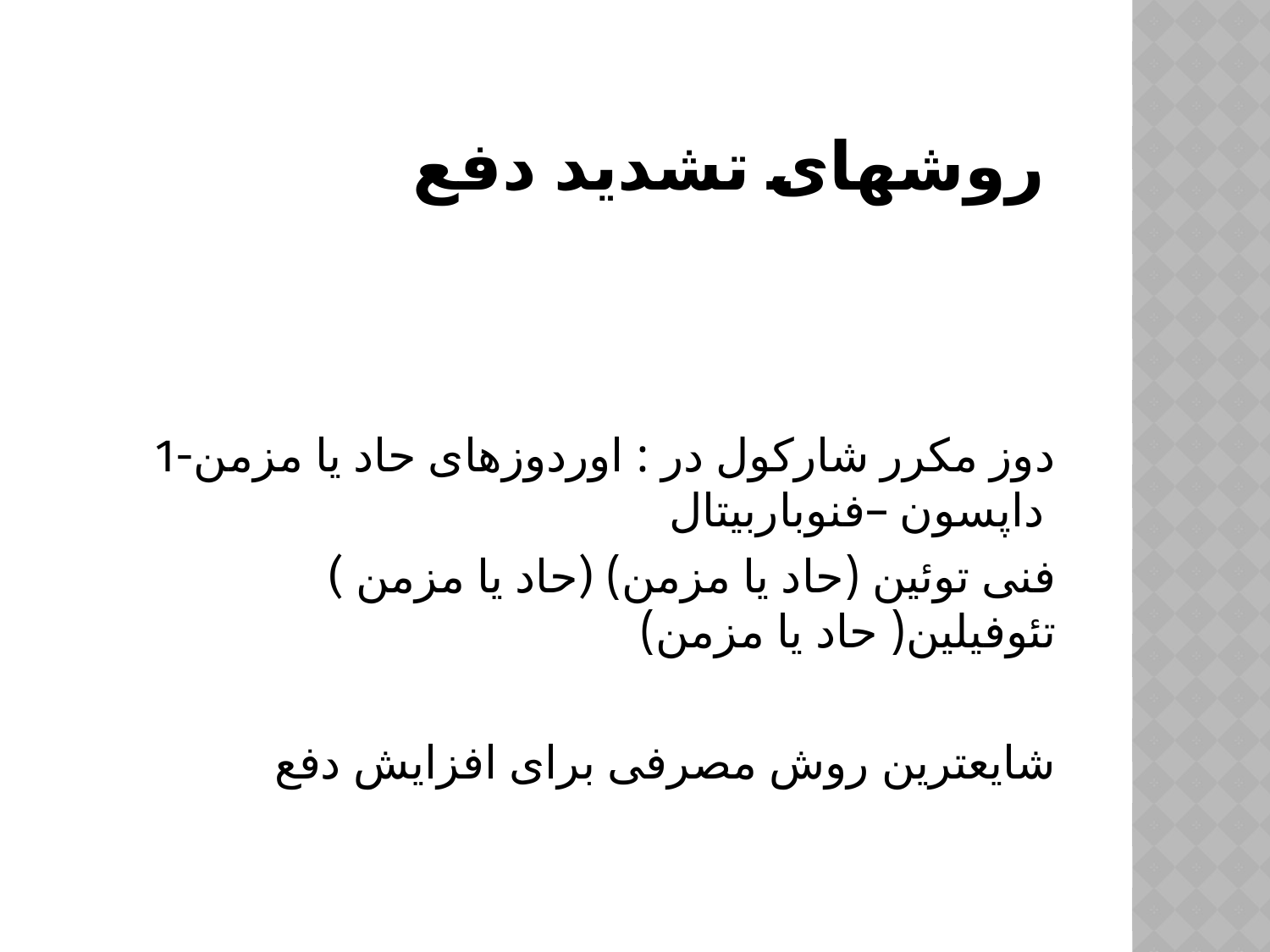

# روشهای تشدید دفع

  1-دوز مکرر شارکول در : اوردوزهای حاد یا مزمن داپسون –فنوباربیتال
( حاد یا مزمن) فنی توئین (حاد یا مزمن) تئوفیلین( حاد یا مزمن)

   شایعترین روش مصرفی برای افزایش دفع